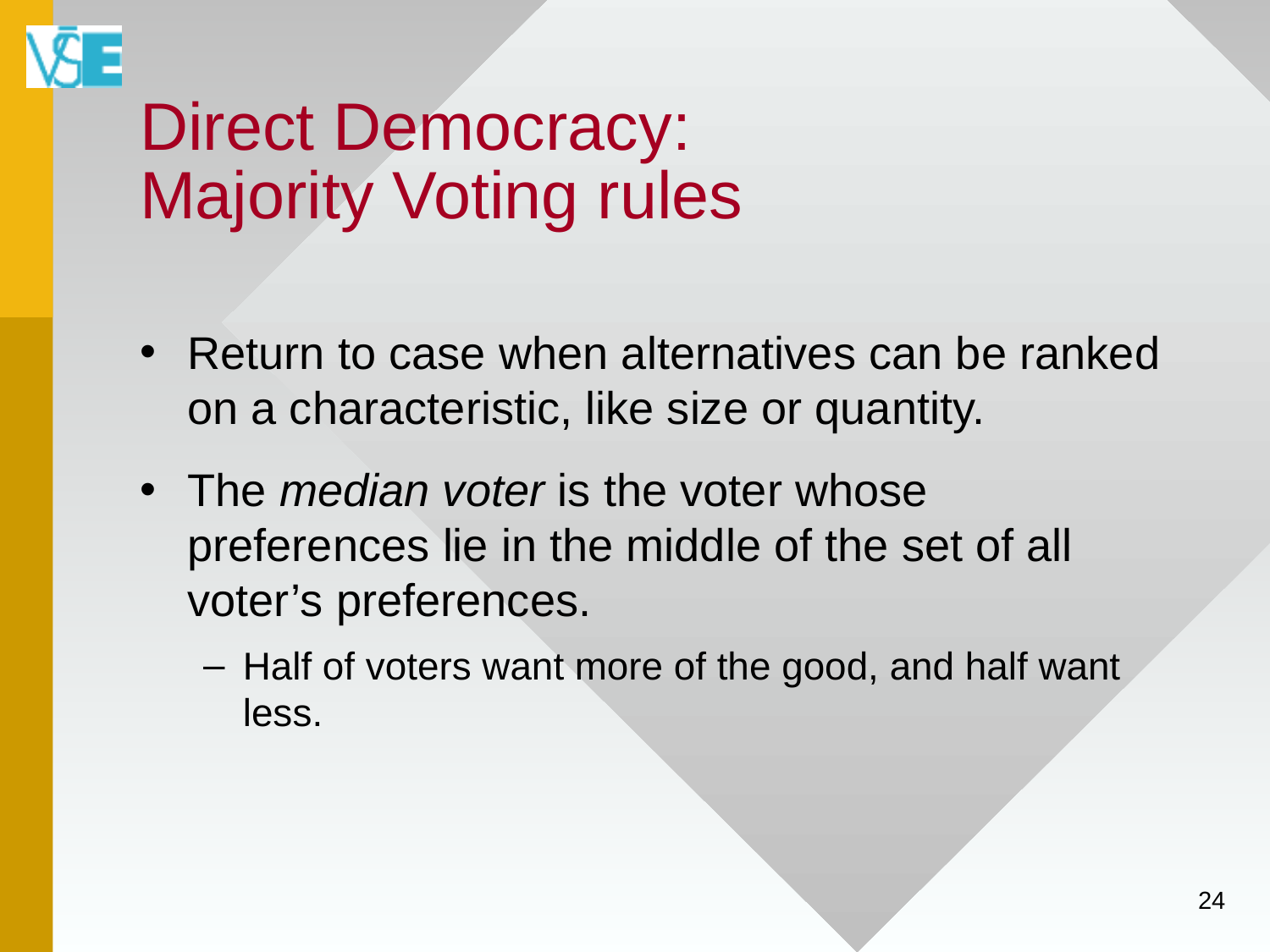

# Direct Democracy: Majority Voting rules
Return to case when alternatives can be ranked on a characteristic, like size or quantity.
The median voter is the voter whose preferences lie in the middle of the set of all voter’s preferences.
Half of voters want more of the good, and half want less.
24